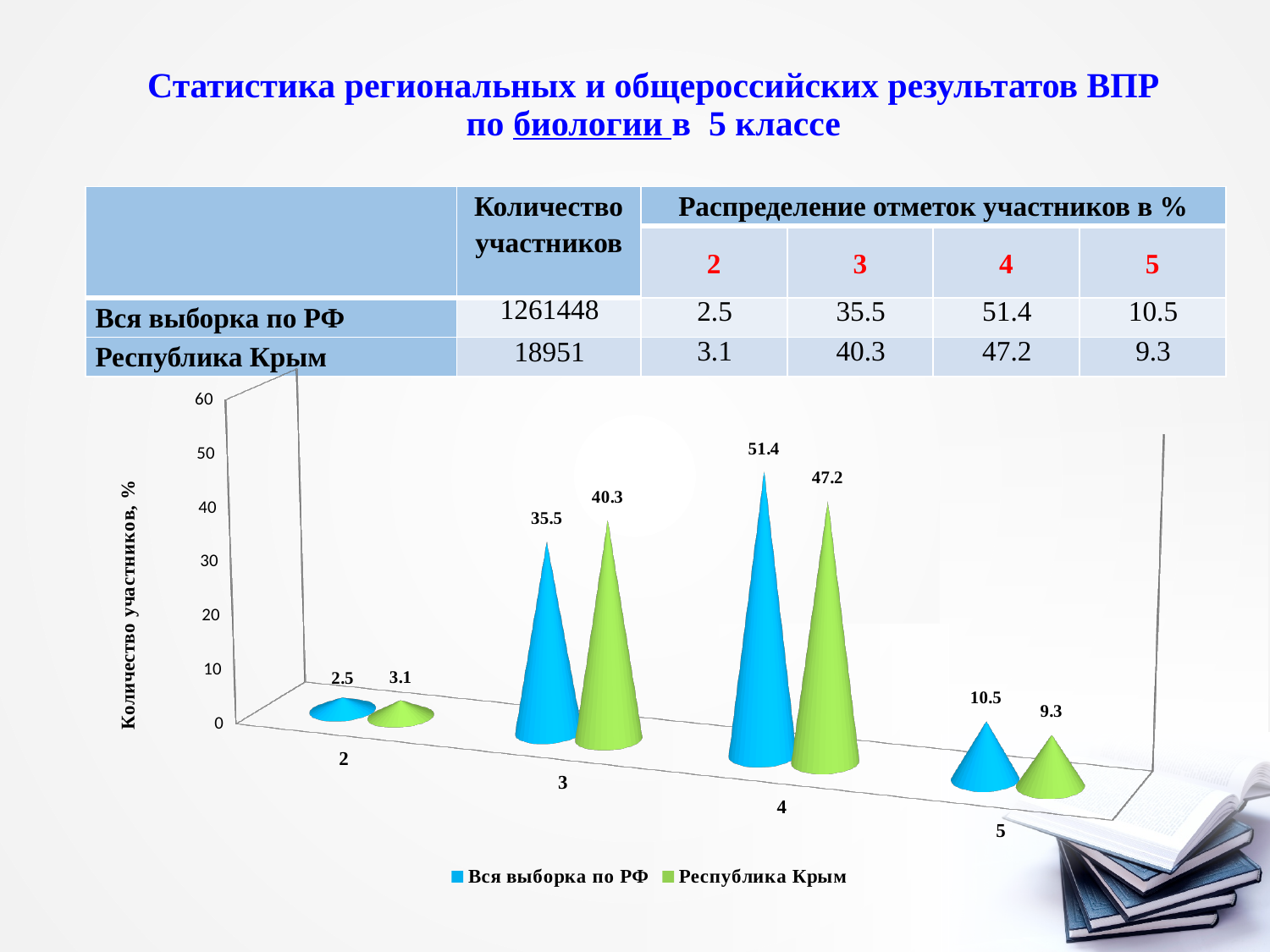

# Статистика региональных и общероссийских результатов ВПР по биологии в  5 классе
|  | Количество участников | Распределение отметок участников в % |  |  |  |
| --- | --- | --- | --- | --- | --- |
|  |  | 2 | 3 | 4 | 5 |
| Вся выборка по РФ | 1261448 | 2.5 | 35.5 | 51.4 | 10.5 |
| Республика Крым | 18951 | 3.1 | 40.3 | 47.2 | 9.3 |

[unsupported chart]